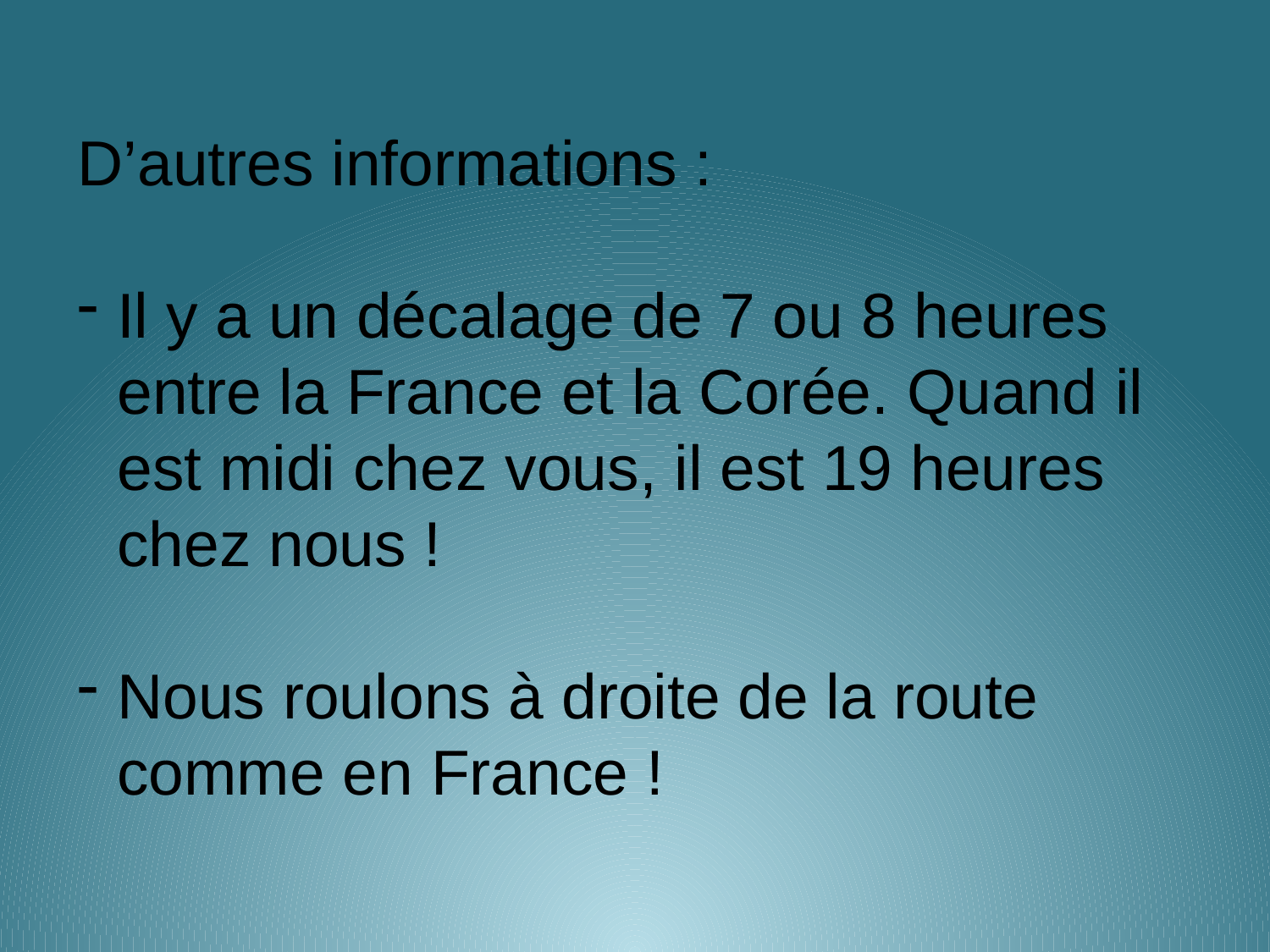

D’autres informations :

Il y a un décalage de 7 ou 8 heures entre la France et la Corée. Quand il est midi chez vous, il est 19 heures chez nous !

Nous roulons à droite de la route comme en France !